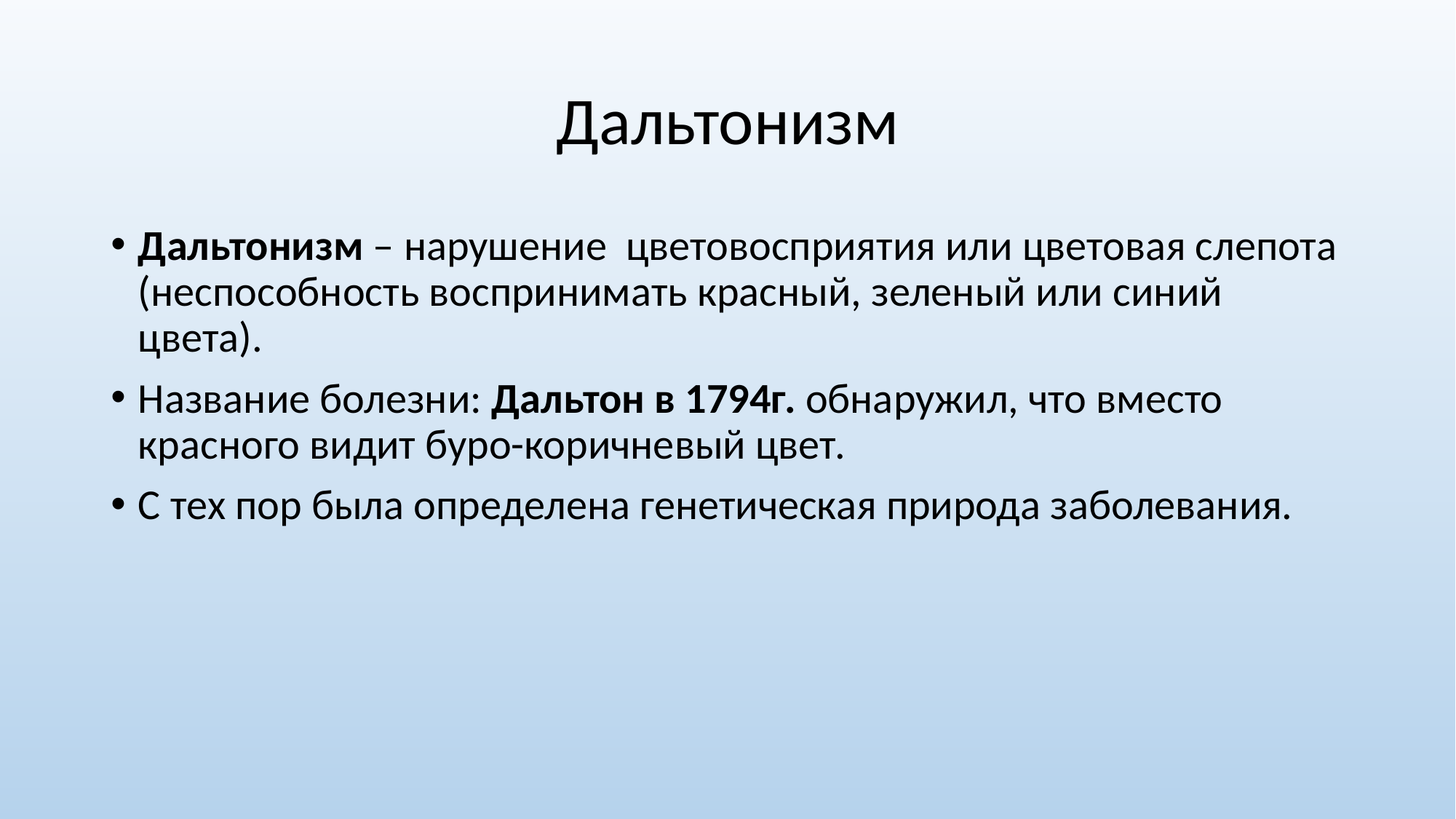

# Дальтонизм
Дальтонизм – нарушение  цветовосприятия или цветовая слепота (неспособность воспринимать красный, зеленый или синий цвета).
Название болезни: Дальтон в 1794г. обнаружил, что вместо красного видит буро-коричневый цвет.
С тех пор была определена генетическая природа заболевания.